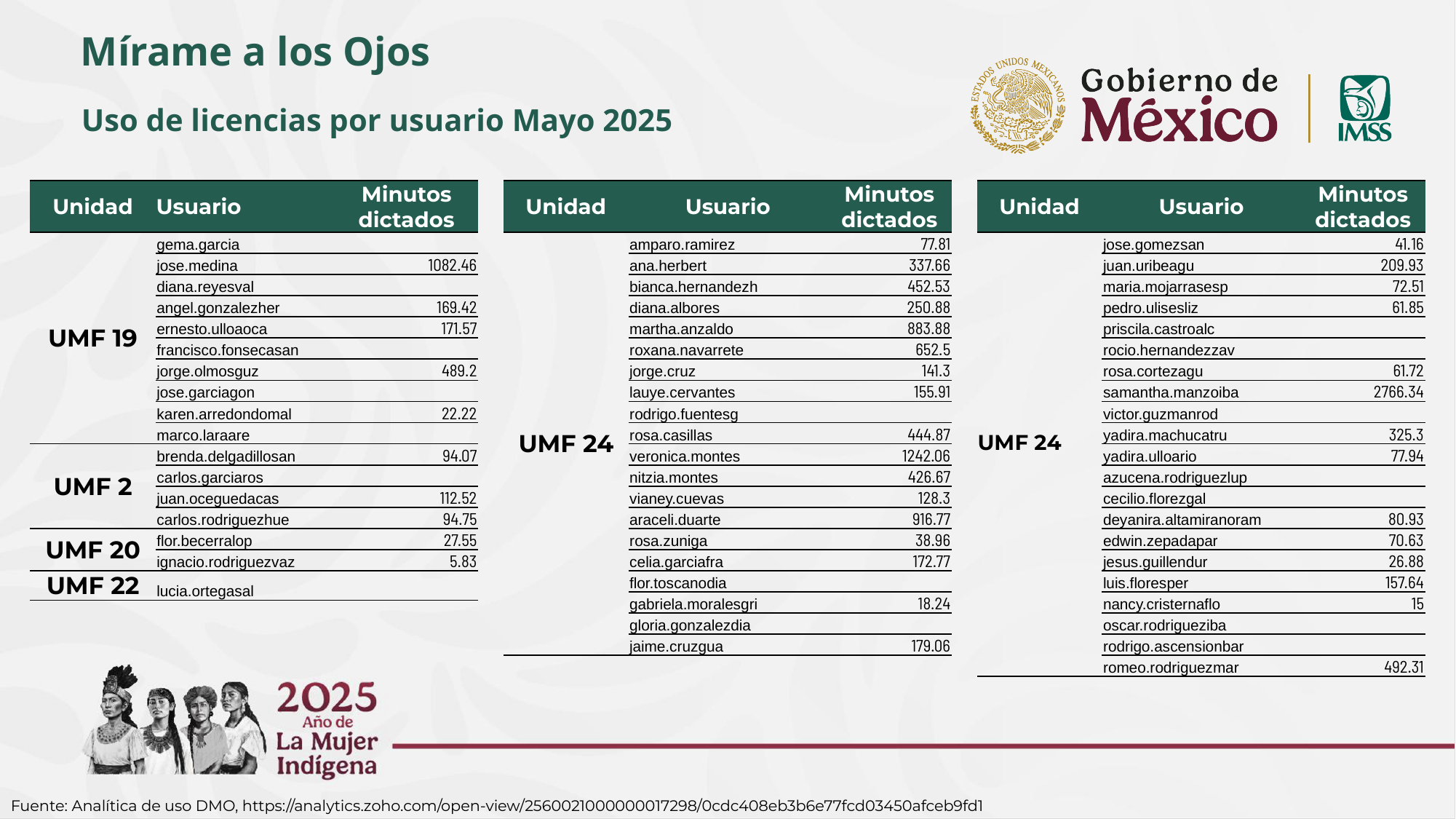

Mírame a los Ojos
Uso de licencias por usuario Mayo 2025
| Unidad | Usuario | Minutos dictados |
| --- | --- | --- |
| UMF 19 | gema.garcia |  |
|  | jose.medina | 1082.46 |
|  | diana.reyesval |  |
|  | angel.gonzalezher | 169.42 |
|  | ernesto.ulloaoca | 171.57 |
|  | francisco.fonsecasan |  |
|  | jorge.olmosguz | 489.2 |
|  | jose.garciagon |  |
|  | karen.arredondomal | 22.22 |
|  | marco.laraare |  |
| UMF 2 | brenda.delgadillosan | 94.07 |
|  | carlos.garciaros |  |
|  | juan.oceguedacas | 112.52 |
|  | carlos.rodriguezhue | 94.75 |
| UMF 20 | flor.becerralop | 27.55 |
|  | ignacio.rodriguezvaz | 5.83 |
| UMF 22 | lucia.ortegasal |  |
| Unidad | Usuario | Minutos dictados |
| --- | --- | --- |
| UMF 24 | amparo.ramirez | 77.81 |
|  | ana.herbert | 337.66 |
|  | bianca.hernandezh | 452.53 |
|  | diana.albores | 250.88 |
|  | martha.anzaldo | 883.88 |
|  | roxana.navarrete | 652.5 |
|  | jorge.cruz | 141.3 |
|  | lauye.cervantes | 155.91 |
|  | rodrigo.fuentesg |  |
|  | rosa.casillas | 444.87 |
|  | veronica.montes | 1242.06 |
|  | nitzia.montes | 426.67 |
|  | vianey.cuevas | 128.3 |
|  | araceli.duarte | 916.77 |
|  | rosa.zuniga | 38.96 |
|  | celia.garciafra | 172.77 |
|  | flor.toscanodia |  |
|  | gabriela.moralesgri | 18.24 |
|  | gloria.gonzalezdia |  |
|  | jaime.cruzgua | 179.06 |
| Unidad | Usuario | Minutos dictados |
| --- | --- | --- |
| UMF 24 | jose.gomezsan | 41.16 |
|  | juan.uribeagu | 209.93 |
|  | maria.mojarrasesp | 72.51 |
|  | pedro.ulisesliz | 61.85 |
|  | priscila.castroalc |  |
|  | rocio.hernandezzav |  |
|  | rosa.cortezagu | 61.72 |
|  | samantha.manzoiba | 2766.34 |
|  | victor.guzmanrod |  |
|  | yadira.machucatru | 325.3 |
|  | yadira.ulloario | 77.94 |
|  | azucena.rodriguezlup |  |
|  | cecilio.florezgal |  |
|  | deyanira.altamiranoram | 80.93 |
|  | edwin.zepadapar | 70.63 |
|  | jesus.guillendur | 26.88 |
|  | luis.floresper | 157.64 |
|  | nancy.cristernaflo | 15 |
|  | oscar.rodrigueziba |  |
|  | rodrigo.ascensionbar |  |
|  | romeo.rodriguezmar | 492.31 |
Fuente: Analítica de uso DMO, https://analytics.zoho.com/open-view/2560021000000017298/0cdc408eb3b6e77fcd03450afceb9fd1